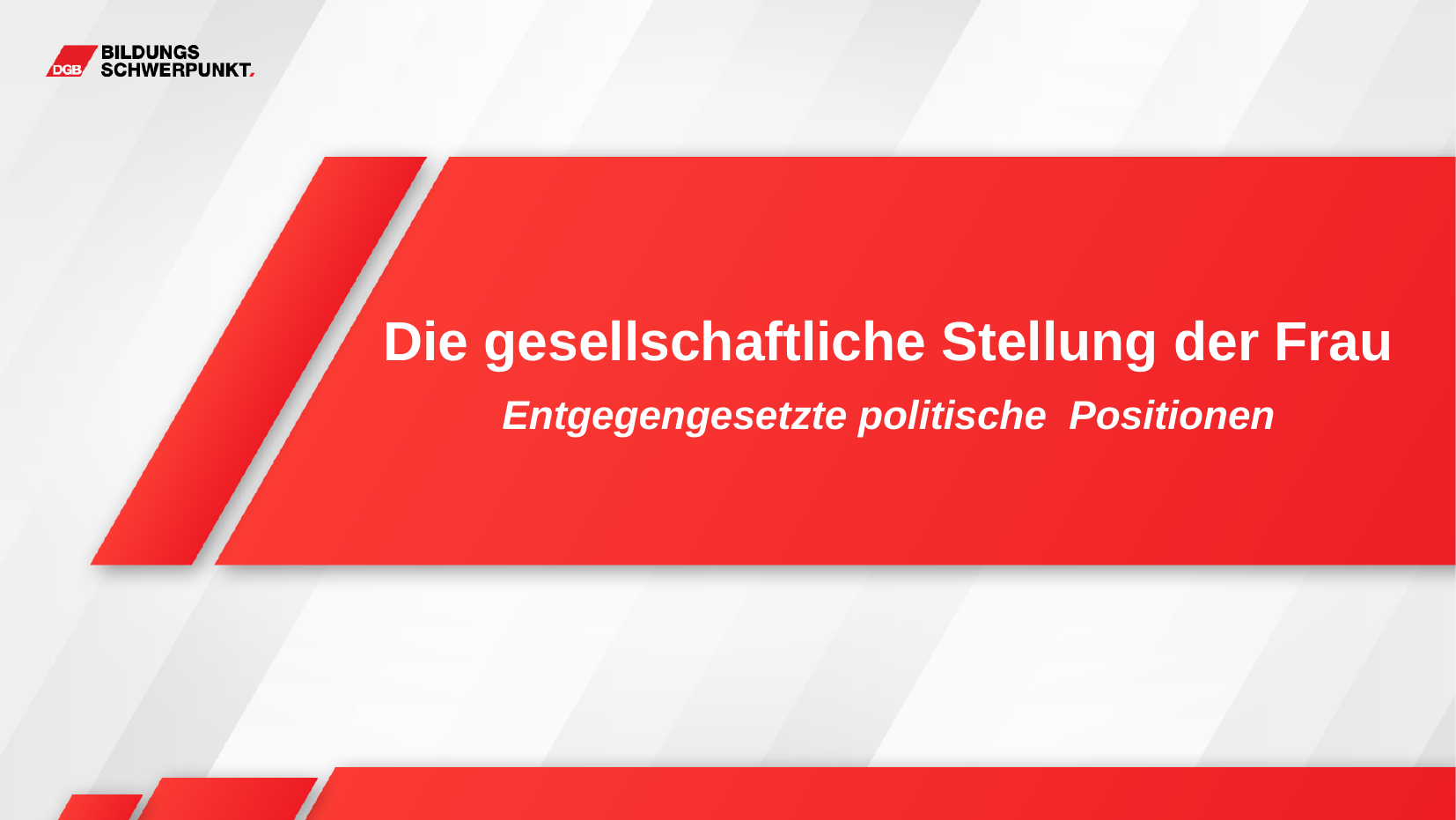

# Die gesellschaftliche Stellung der Frau Entgegengesetzte politische  Positionen